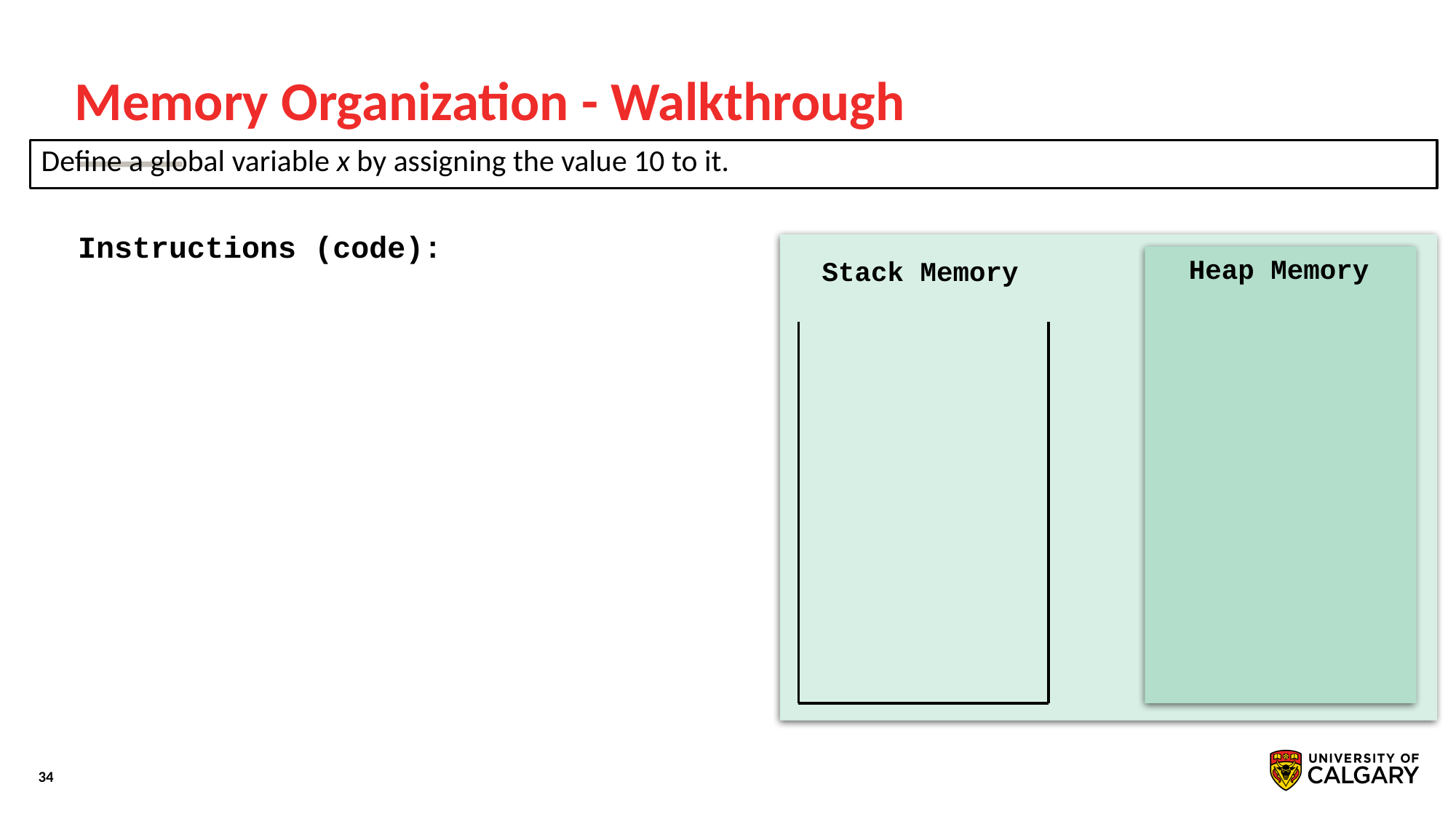

# Memory Organization - Walkthrough
Define a global variable x by assigning the value 10 to it.
Instructions (code):

Heap Memory

Stack Memory